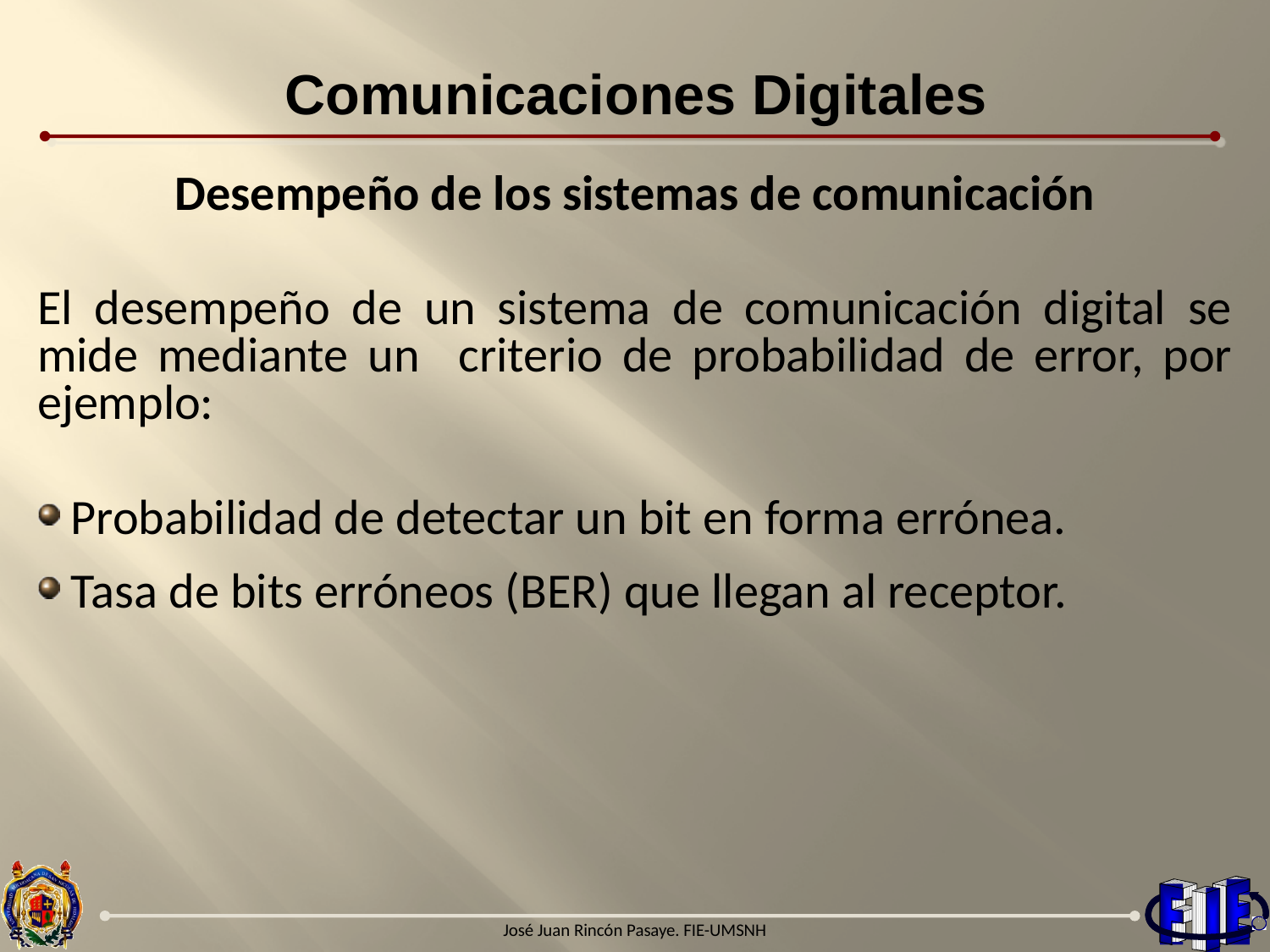

# Comunicaciones Digitales
Desempeño de los sistemas de comunicación

El desempeño de un sistema de comunicación digital se mide mediante un  criterio de probabilidad de error, por ejemplo:

 Probabilidad de detectar un bit en forma errónea.

 Tasa de bits erróneos (BER) que llegan al receptor.

José Juan Rincón Pasaye. FIE-UMSNH